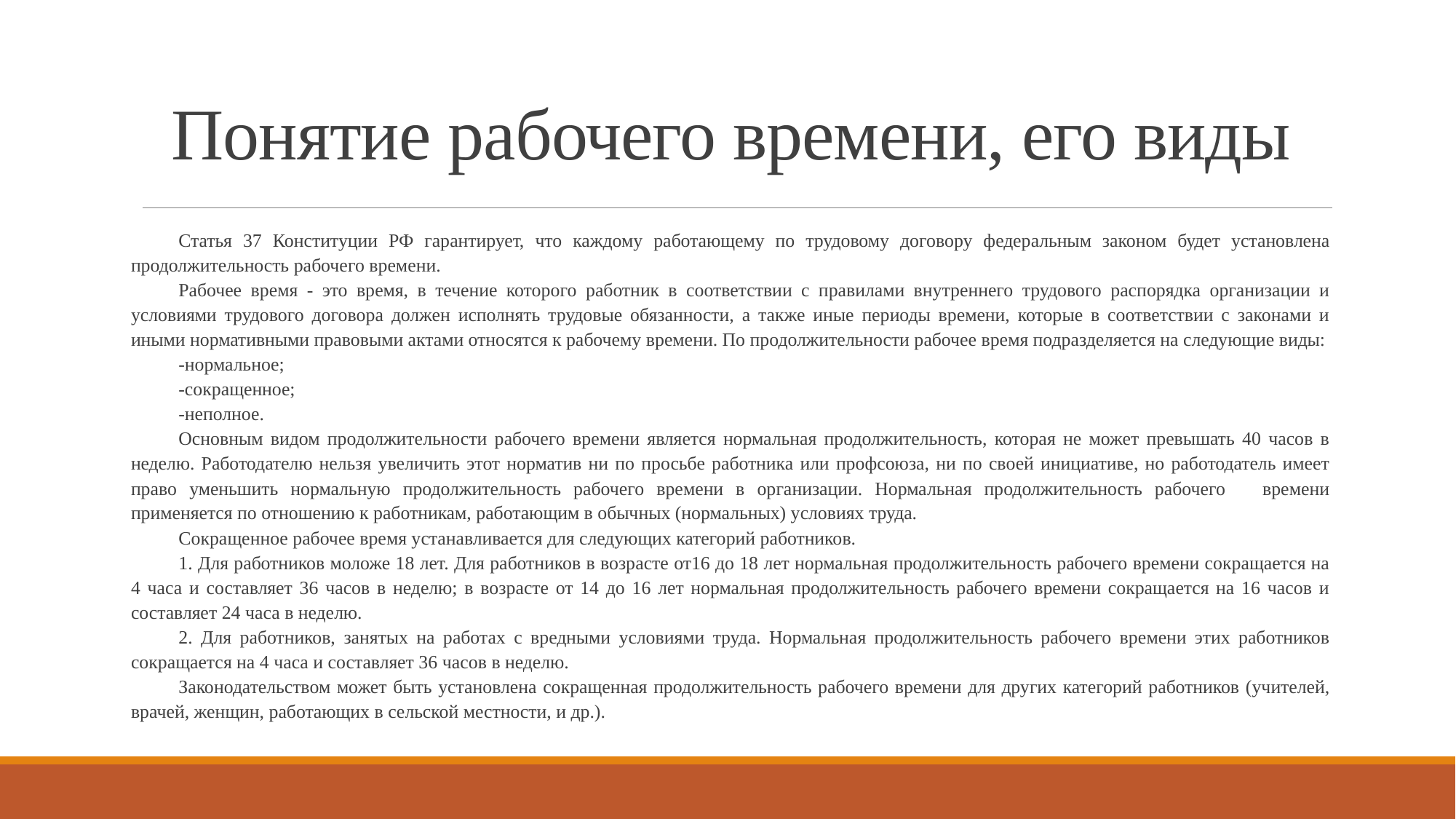

# Понятие рабочего времени, его виды
Статья 37 Конституции РФ гарантирует, что каждому работающему по трудовому договору федеральным законом будет установлена продолжительность рабочего времени.
Рабочее время - это время, в течение которого работник в соответствии с правилами внутреннего трудового распорядка организации и условиями трудового договора должен исполнять трудовые обязанности, а также иные периоды времени, которые в соответствии с законами и иными нормативными правовыми актами относятся к рабочему времени. По продолжительности рабочее время подразделяется на следующие виды:
-нормальное;
-сокращенное;
-неполное.
Основным видом продолжительности рабочего времени является нормальная продолжительность, которая не может превышать 40 часов в неделю. Работодателю нельзя увеличить этот норматив ни по просьбе работника или профсоюза, ни по своей инициативе, но работодатель имеет право уменьшить нормальную продолжительность рабочего времени в организации. Нормальная продолжительность рабочего   времени применяется по отношению к работникам, работающим в обычных (нормальных) условиях труда.
Сокращенное рабочее время устанавливается для следующих категорий работников.
1. Для работников моложе 18 лет. Для работников в возрасте от16 до 18 лет нормальная продолжительность рабочего времени сокращается на 4 часа и составляет 36 часов в неделю; в возрасте от 14 до 16 лет нормальная продолжительность рабочего времени сокращается на 16 часов и составляет 24 часа в неделю.
2. Для работников, занятых на работах с вредными условиями труда. Нормальная продолжительность рабочего времени этих работников сокращается на 4 часа и составляет 36 часов в неделю.
Законодательством может быть установлена сокращенная продолжительность рабочего времени для других категорий работников (учителей, врачей, женщин, работающих в сельской местности, и др.).